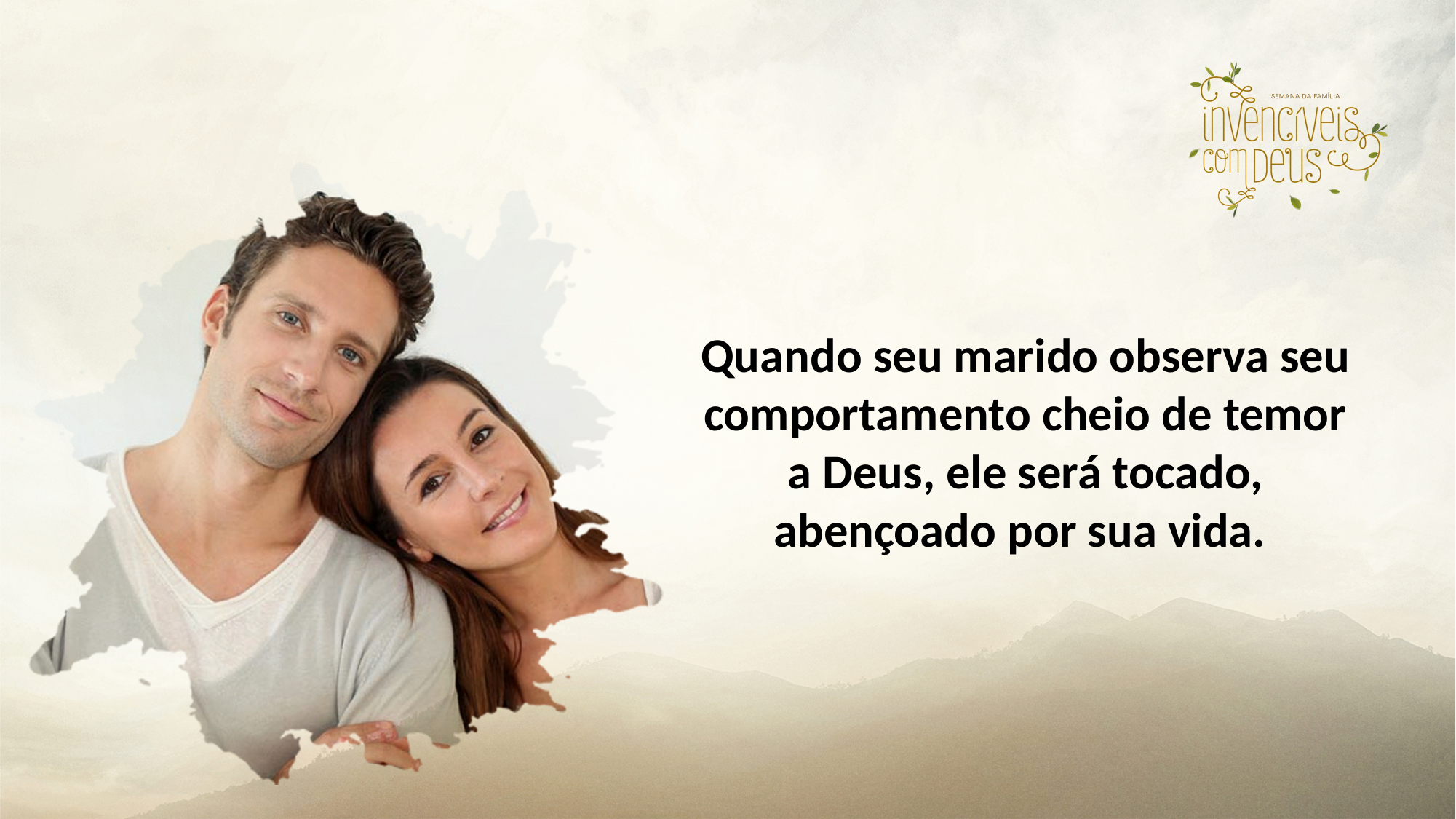

Quando seu marido observa seu comportamento cheio de temor a Deus, ele será tocado, abençoado por sua vida.